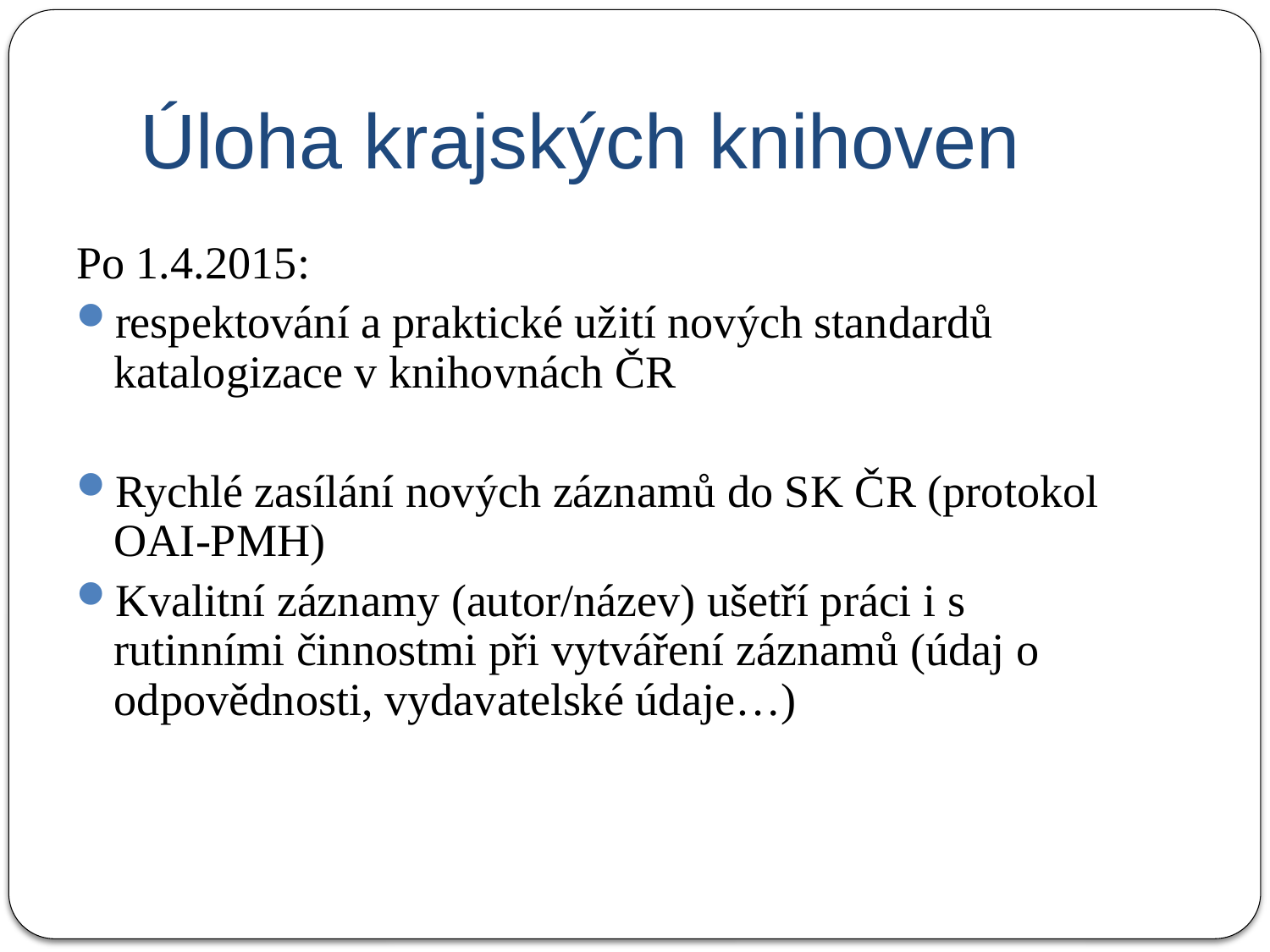

Úloha krajských knihoven
Po 1.4.2015:
respektování a praktické užití nových standardů katalogizace v knihovnách ČR

Rychlé zasílání nových záznamů do SK ČR (protokol OAI-PMH)
Kvalitní záznamy (autor/název) ušetří práci i s rutinními činnostmi při vytváření záznamů (údaj o odpovědnosti, vydavatelské údaje…)